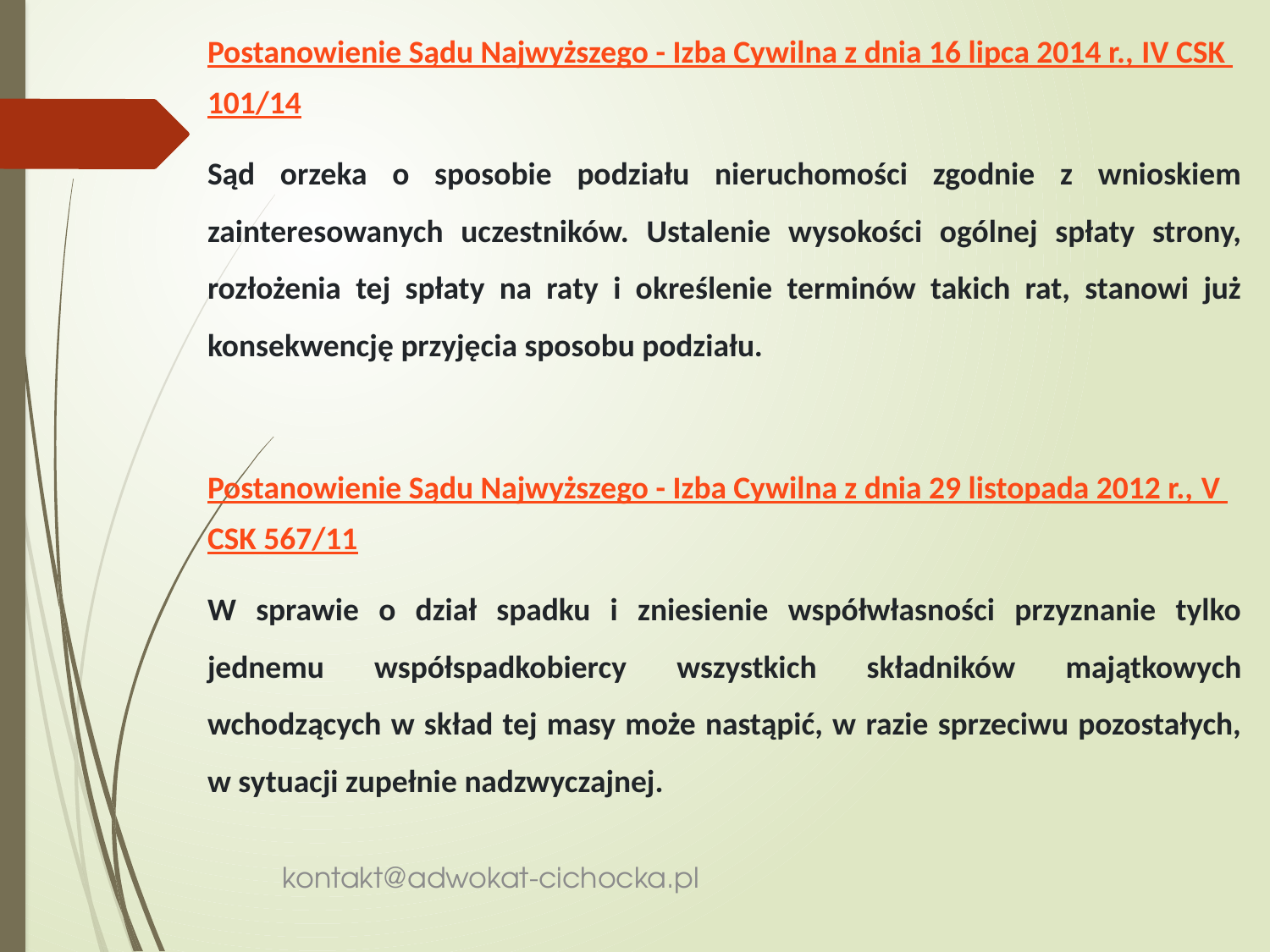

Postanowienie Sądu Najwyższego - Izba Cywilna z dnia 16 lipca 2014 r., IV CSK 101/14
Sąd orzeka o sposobie podziału nieruchomości zgodnie z wnioskiem zainteresowanych uczestników. Ustalenie wysokości ogólnej spłaty strony, rozłożenia tej spłaty na raty i określenie terminów takich rat, stanowi już konsekwencję przyjęcia sposobu podziału.

Postanowienie Sądu Najwyższego - Izba Cywilna z dnia 29 listopada 2012 r., V CSK 567/11
W sprawie o dział spadku i zniesienie współwłasności przyznanie tylko jednemu współspadkobiercy wszystkich składników majątkowych wchodzących w skład tej masy może nastąpić, w razie sprzeciwu pozostałych, w sytuacji zupełnie nadzwyczajnej.
kontakt@adwokat-cichocka.pl